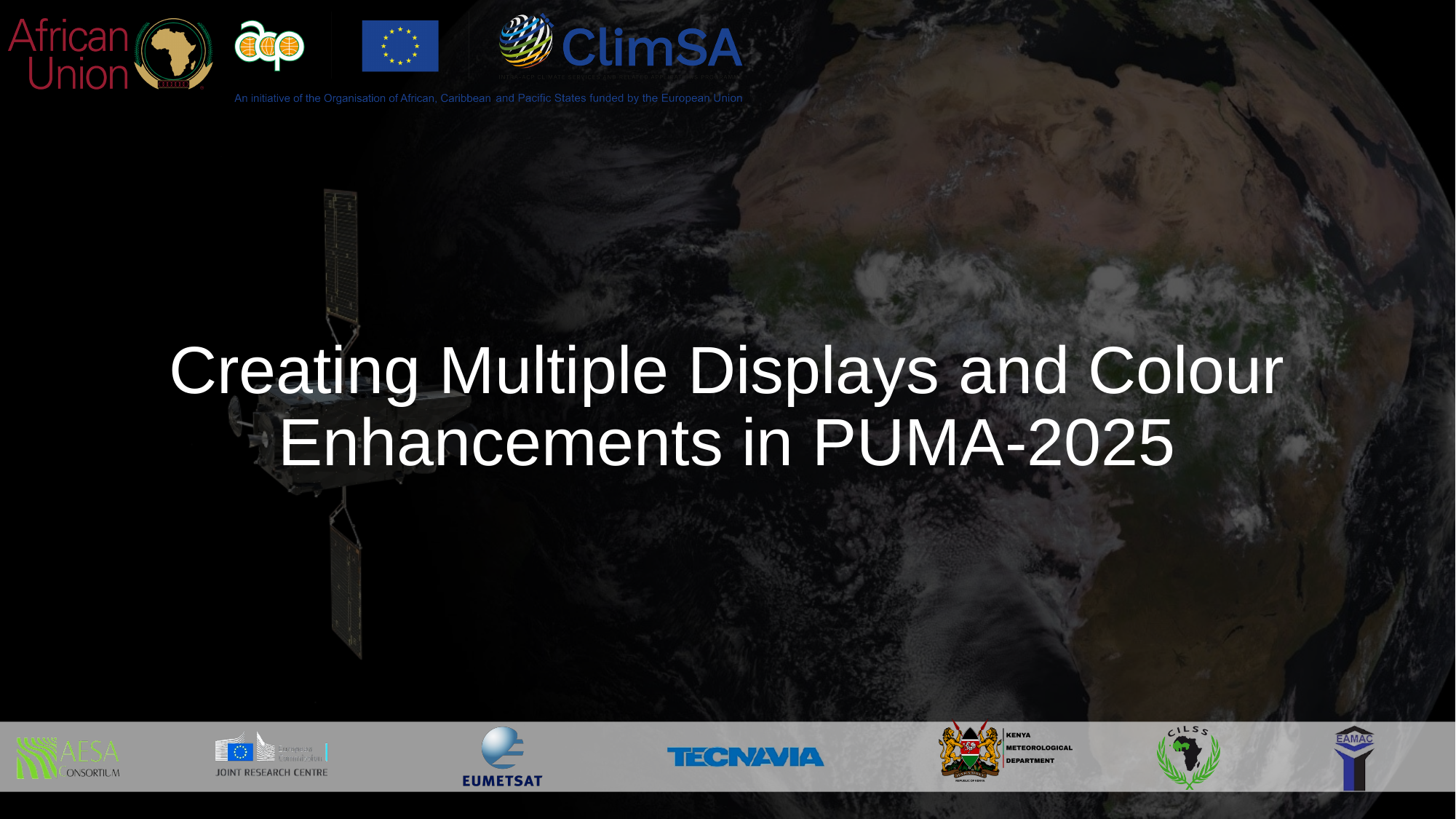

# Creating Multiple Displays and Colour Enhancements in PUMA-2025